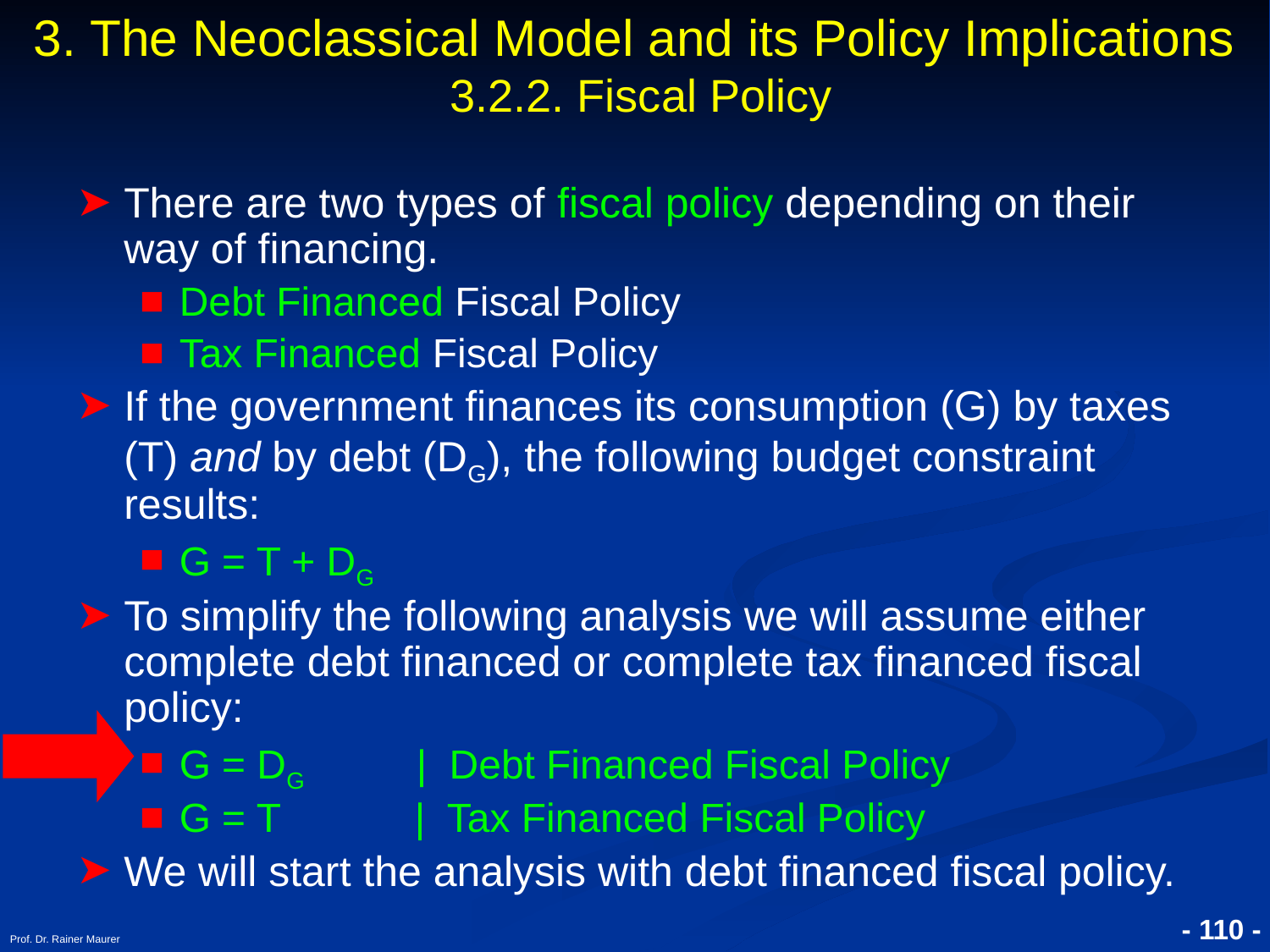

# 3. The Neoclassical Model and its Policy Implications 3.2.2. Fiscal Policy
There are two types of fiscal policy depending on their way of financing.
Debt Financed Fiscal Policy
Tax Financed Fiscal Policy
If the government finances its consumption (G) by taxes (T) and by debt (DG), the following budget constraint results:
G = T + DG
To simplify the following analysis we will assume either complete debt financed or complete tax financed fiscal policy:
G = DG          |  Debt Financed Fiscal Policy
G = T            |  Tax Financed Fiscal Policy
We will start the analysis with debt financed fiscal policy.

Prof. Dr. Rainer Maurer
- 110 -